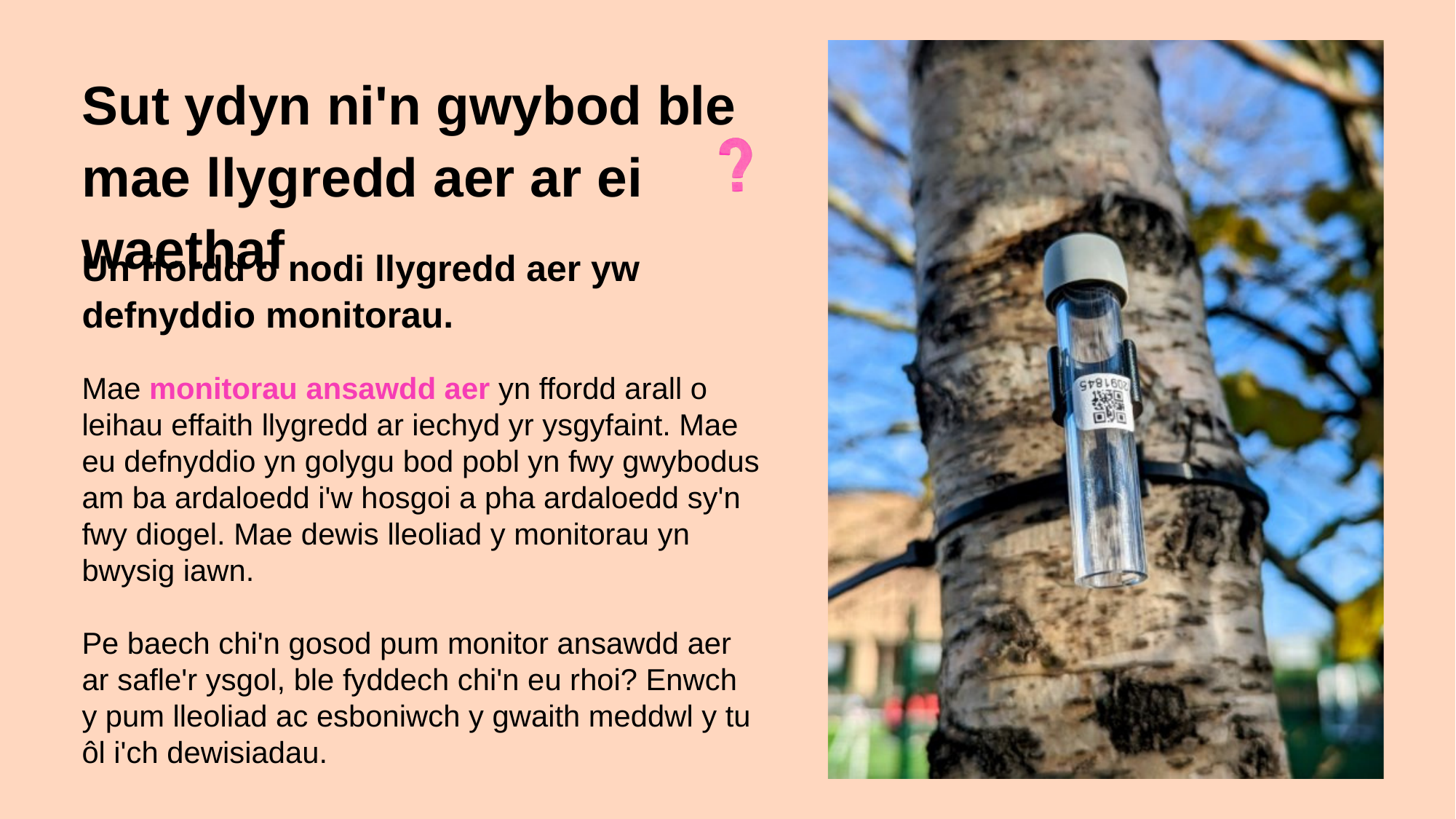

Sut ydyn ni'n gwybod ble mae llygredd aer ar ei waethaf

Un ffordd o nodi llygredd aer yw defnyddio monitorau.​
Mae monitorau ansawdd aer yn ffordd arall o leihau effaith llygredd ar iechyd yr ysgyfaint. Mae eu defnyddio yn golygu bod pobl yn fwy gwybodus am ba ardaloedd i'w hosgoi a pha ardaloedd sy'n fwy diogel. Mae dewis lleoliad y monitorau yn bwysig iawn.​

Pe baech chi'n gosod pum monitor ansawdd aer ar safle'r ysgol, ble fyddech chi'n eu rhoi?​ Enwch y pum lleoliad ac esboniwch y gwaith meddwl y tu ôl i'ch dewisiadau. ​